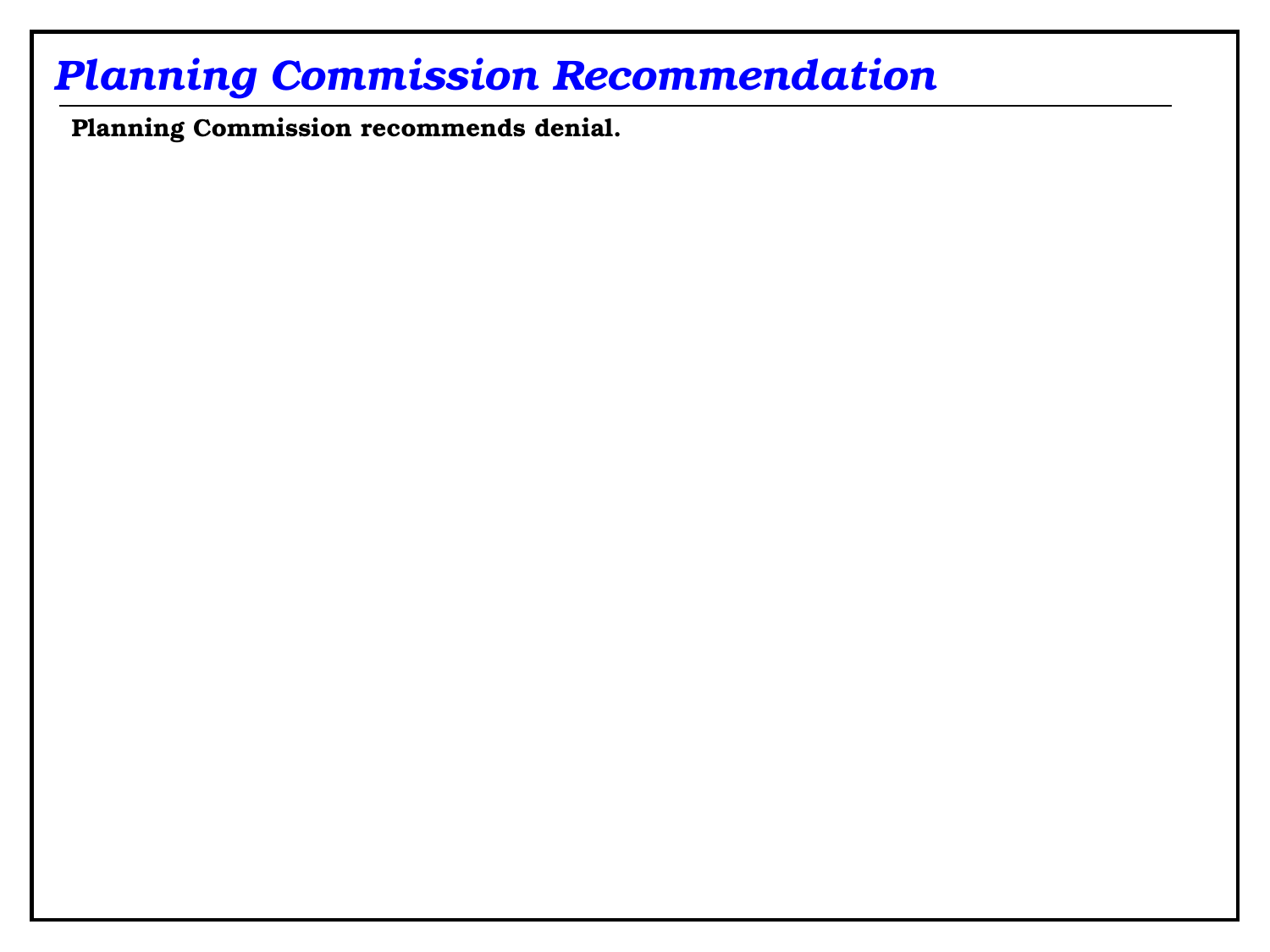

Planning Commission Recommendation
Planning Commission recommends denial.